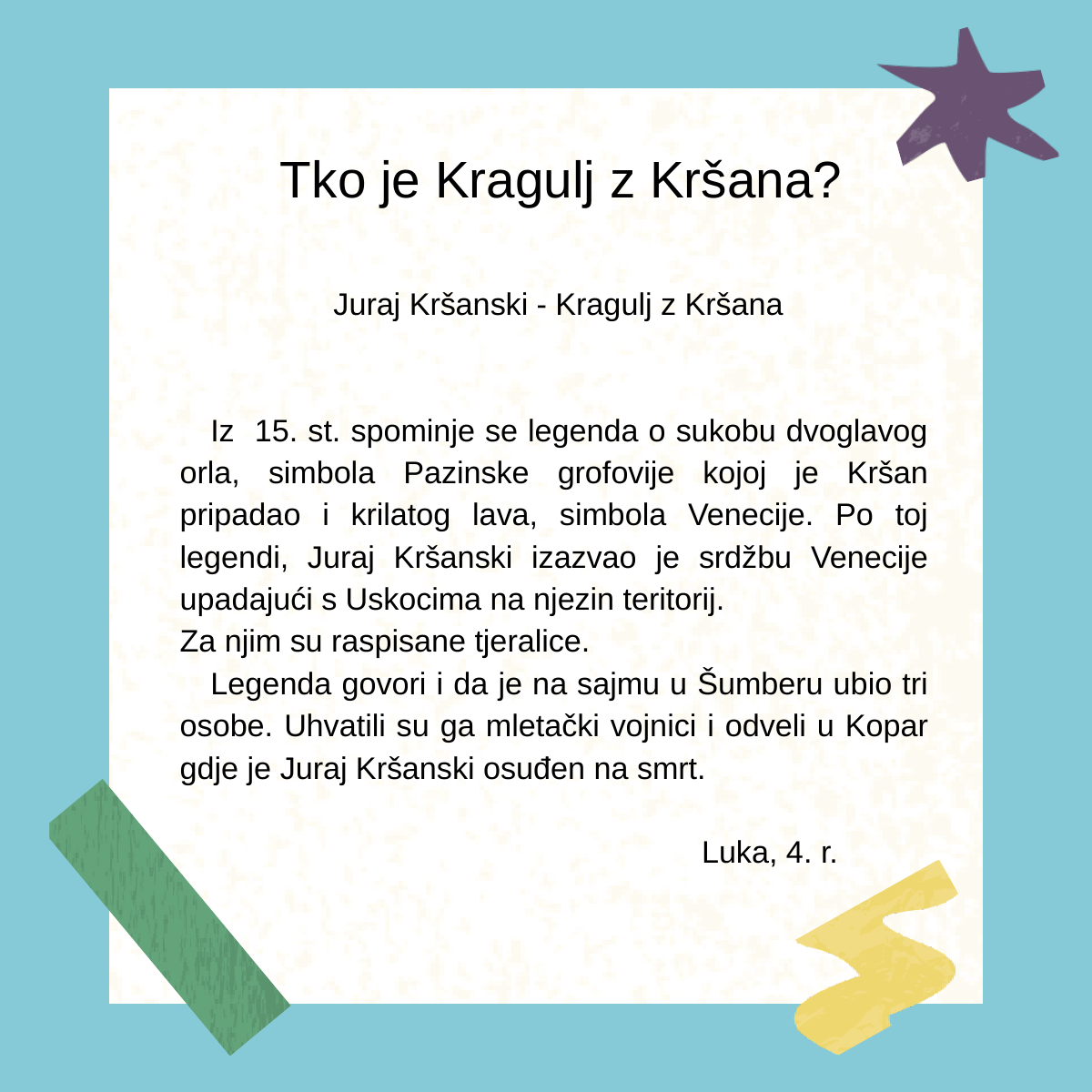

Tko je Kragulj z Kršana?

 Juraj Kršanski - Kragulj z Kršana

   Iz  15. st. spominje se legenda o sukobu dvoglavog orla, simbola Pazinske grofovije kojoj je Kršan pripadao i krilatog lava, simbola Venecije. Po toj legendi, Juraj Kršanski izazvao je srdžbu Venecije upadajući s Uskocima na njezin teritorij.
Za njim su raspisane tjeralice.
   Legenda govori i da je na sajmu u Šumberu ubio tri osobe. Uhvatili su ga mletački vojnici i odveli u Kopar gdje je Juraj Kršanski osuđen na smrt.

                                                  Luka, 4. r.